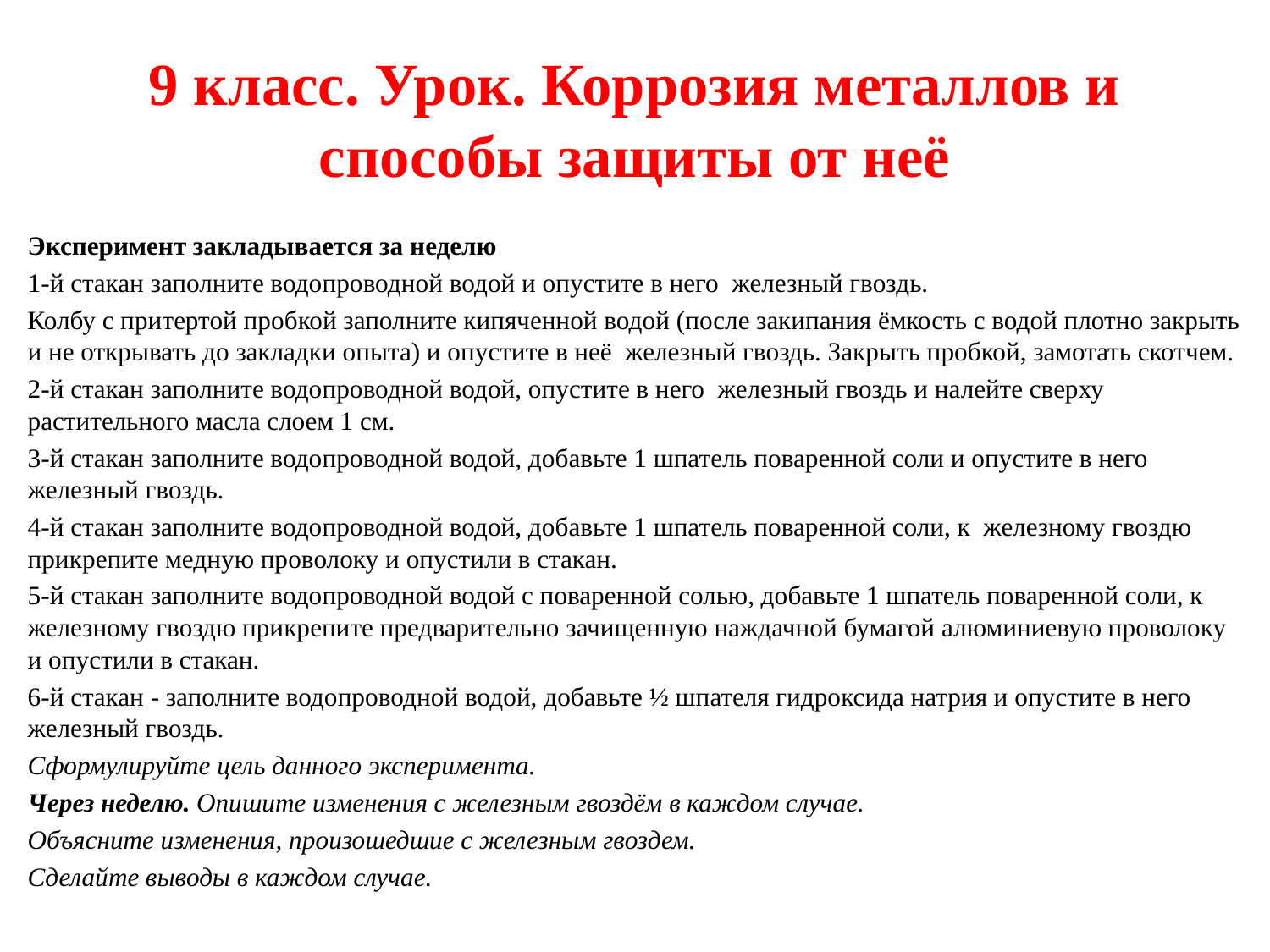

# 9 класс. Урок. Коррозия металлов и способы защиты от неё
Эксперимент закладывается за неделю
1-й стакан заполните водопроводной водой и опустите в него  железный гвоздь.
Колбу с притертой пробкой заполните кипяченной водой (после закипания ёмкость с водой плотно закрыть и не открывать до закладки опыта) и опустите в неё  железный гвоздь. Закрыть пробкой, замотать скотчем.
2-й стакан заполните водопроводной водой, опустите в него  железный гвоздь и налейте сверху растительного масла слоем 1 см.
3-й стакан заполните водопроводной водой, добавьте 1 шпатель поваренной соли и опустите в него железный гвоздь.
4-й стакан заполните водопроводной водой, добавьте 1 шпатель поваренной соли, к  железному гвоздю прикрепите медную проволоку и опустили в стакан.
5-й стакан заполните водопроводной водой с поваренной солью, добавьте 1 шпатель поваренной соли, к  железному гвоздю прикрепите предварительно зачищенную наждачной бумагой алюминиевую проволоку и опустили в стакан.
6-й стакан - заполните водопроводной водой, добавьте ½ шпателя гидроксида натрия и опустите в него железный гвоздь.
Сформулируйте цель данного эксперимента.
Через неделю. Опишите изменения с железным гвоздём в каждом случае.
Объясните изменения, произошедшие с железным гвоздем.
Сделайте выводы в каждом случае.